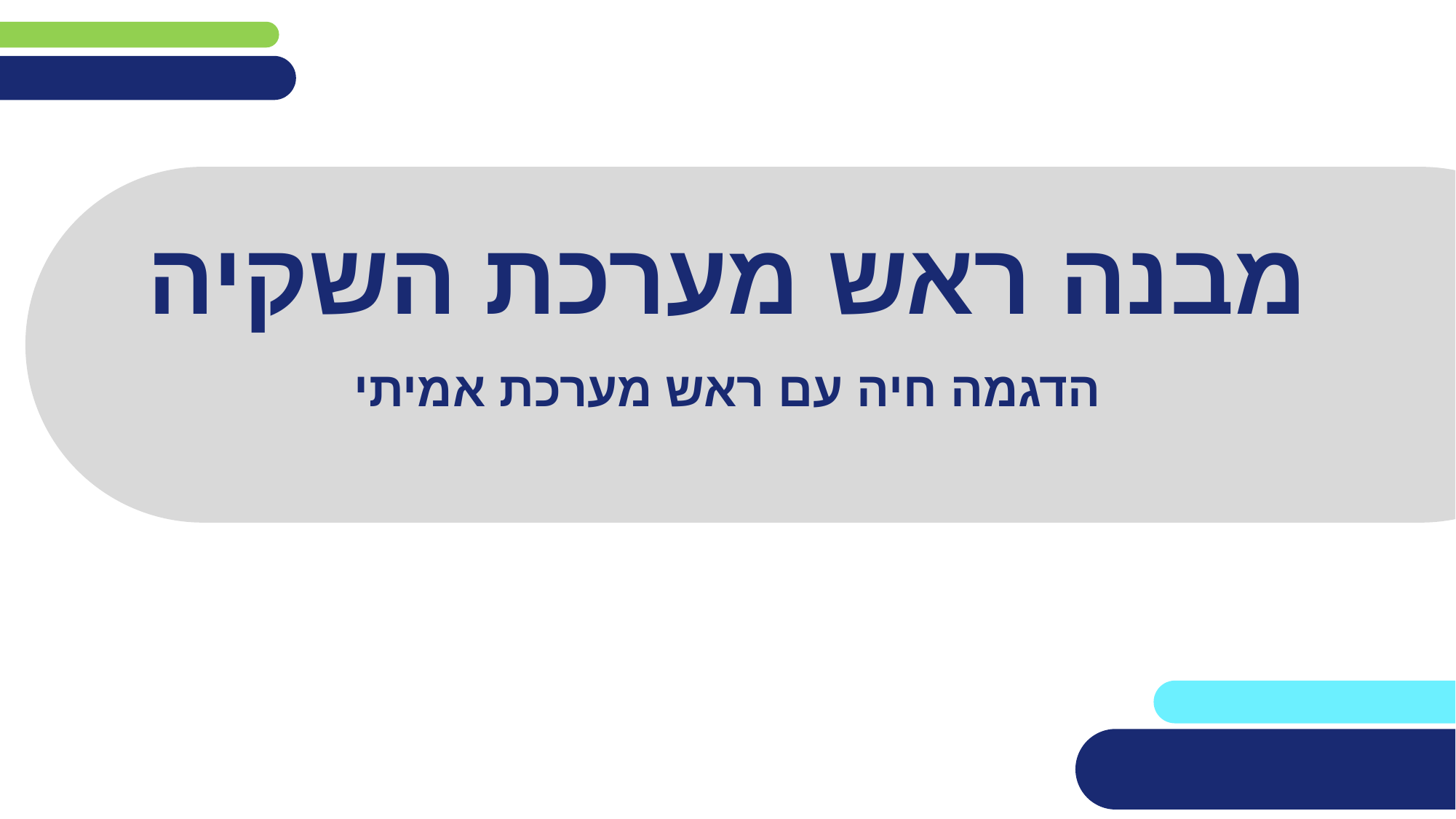

# מבנה ראש מערכת השקיה
הדגמה חיה עם ראש מערכת אמיתי